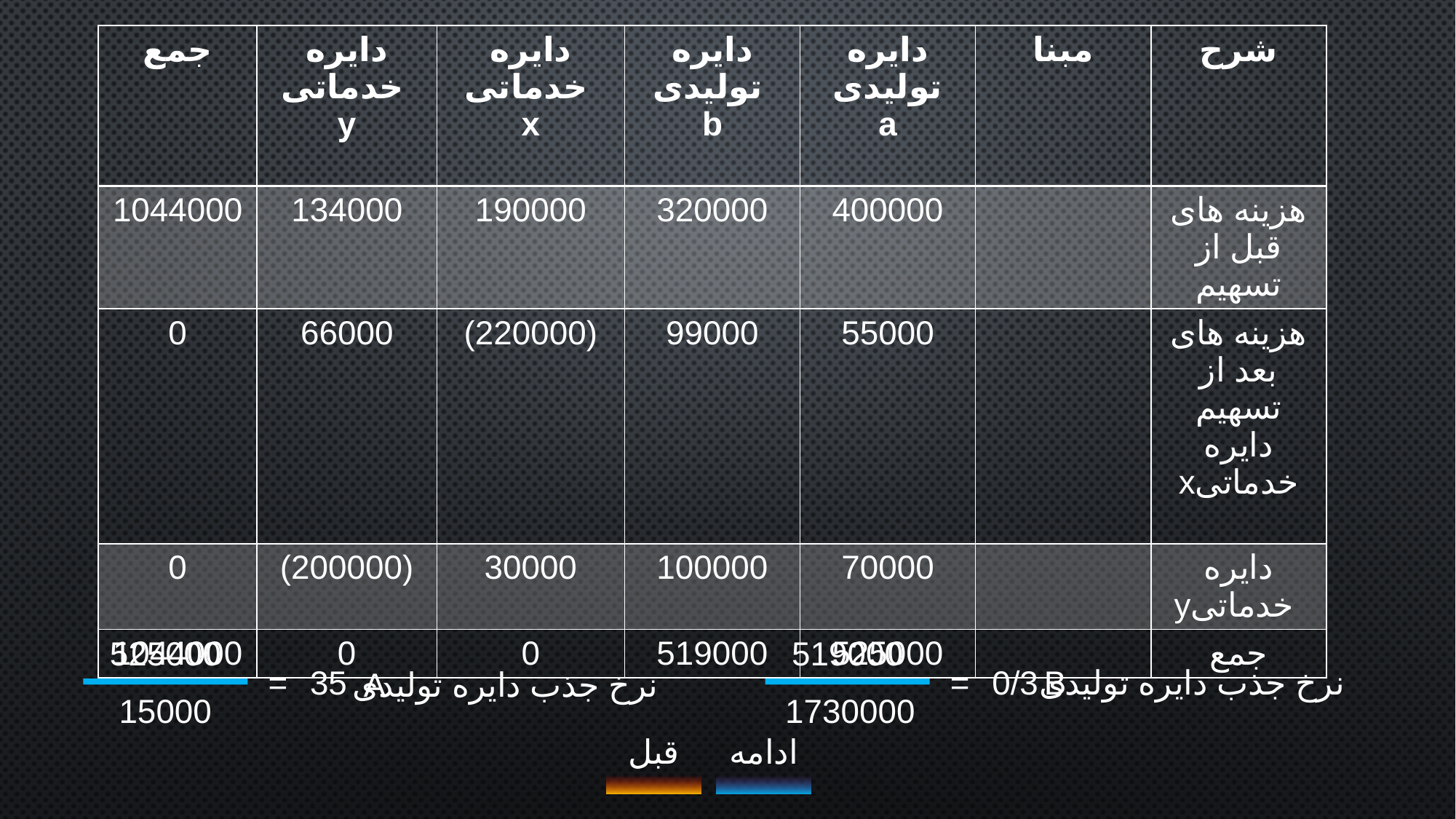

| جمع | دایره خدماتی y | دایره خدماتی x | دایره تولیدی b | دایره تولیدی a | مبنا | شرح |
| --- | --- | --- | --- | --- | --- | --- |
| 1044000 | 134000 | 190000 | 320000 | 400000 |  | هزینه های قبل از تسهیم |
| 0 | 66000 | (220000) | 99000 | 55000 |  | هزینه های بعد از تسهیم دایره xخدماتی |
| 0 | (200000) | 30000 | 100000 | 70000 |  | دایره yخدماتی |
| 1044000 | 0 | 0 | 519000 | 525000 |  | جمع |
525000
519000
نرخ جذب دایره تولیدی
B
=
35
=
0/3
A
نرخ جذب دایره تولیدی

15000
1730000
قبل
ادامه